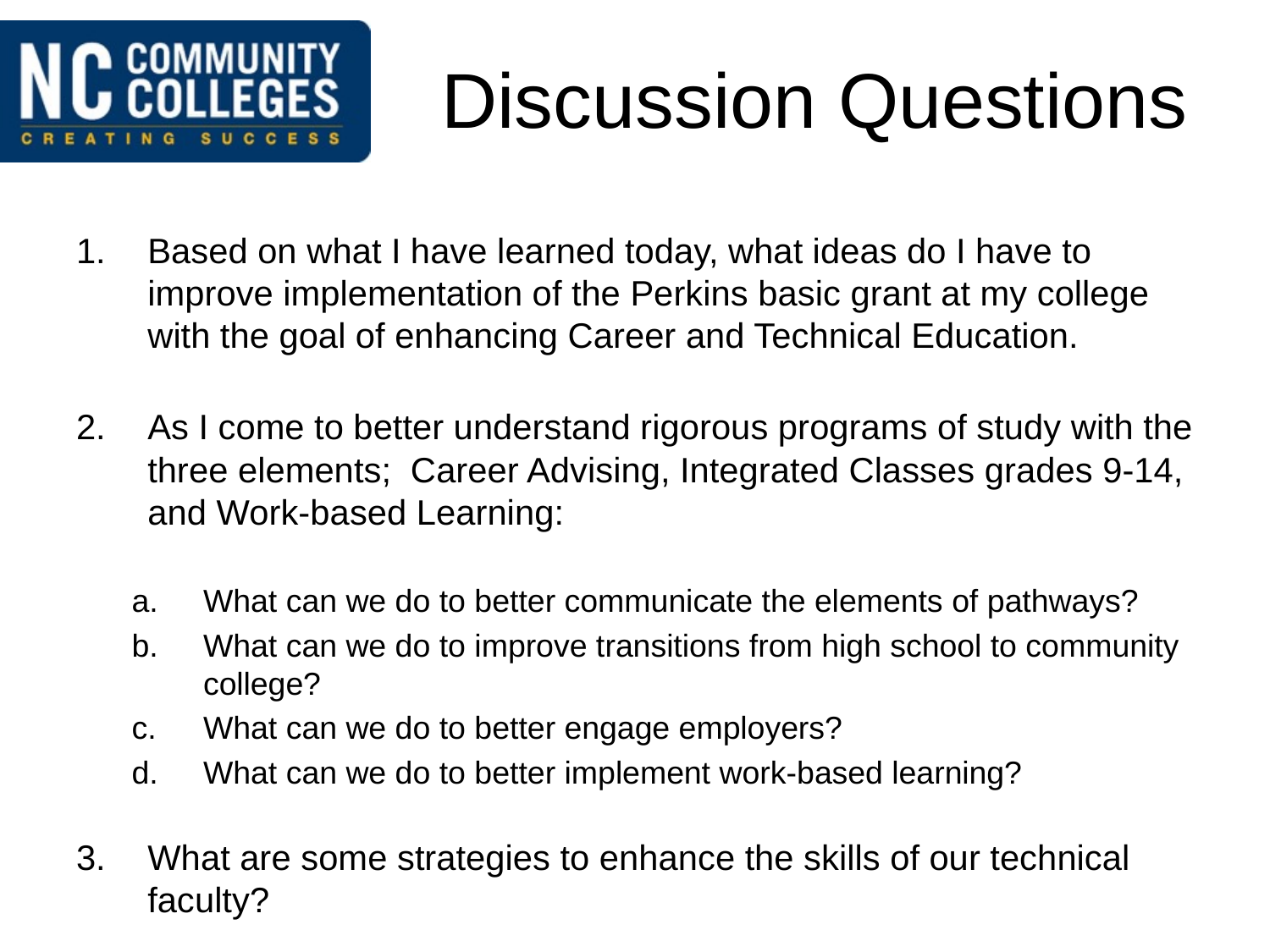

# Discussion Questions
Based on what I have learned today, what ideas do I have to improve implementation of the Perkins basic grant at my college with the goal of enhancing Career and Technical Education.
As I come to better understand rigorous programs of study with the three elements;  Career Advising, Integrated Classes grades 9-14, and Work-based Learning:
What can we do to better communicate the elements of pathways?
What can we do to improve transitions from high school to community college?
What can we do to better engage employers?
What can we do to better implement work-based learning?
What are some strategies to enhance the skills of our technical faculty?